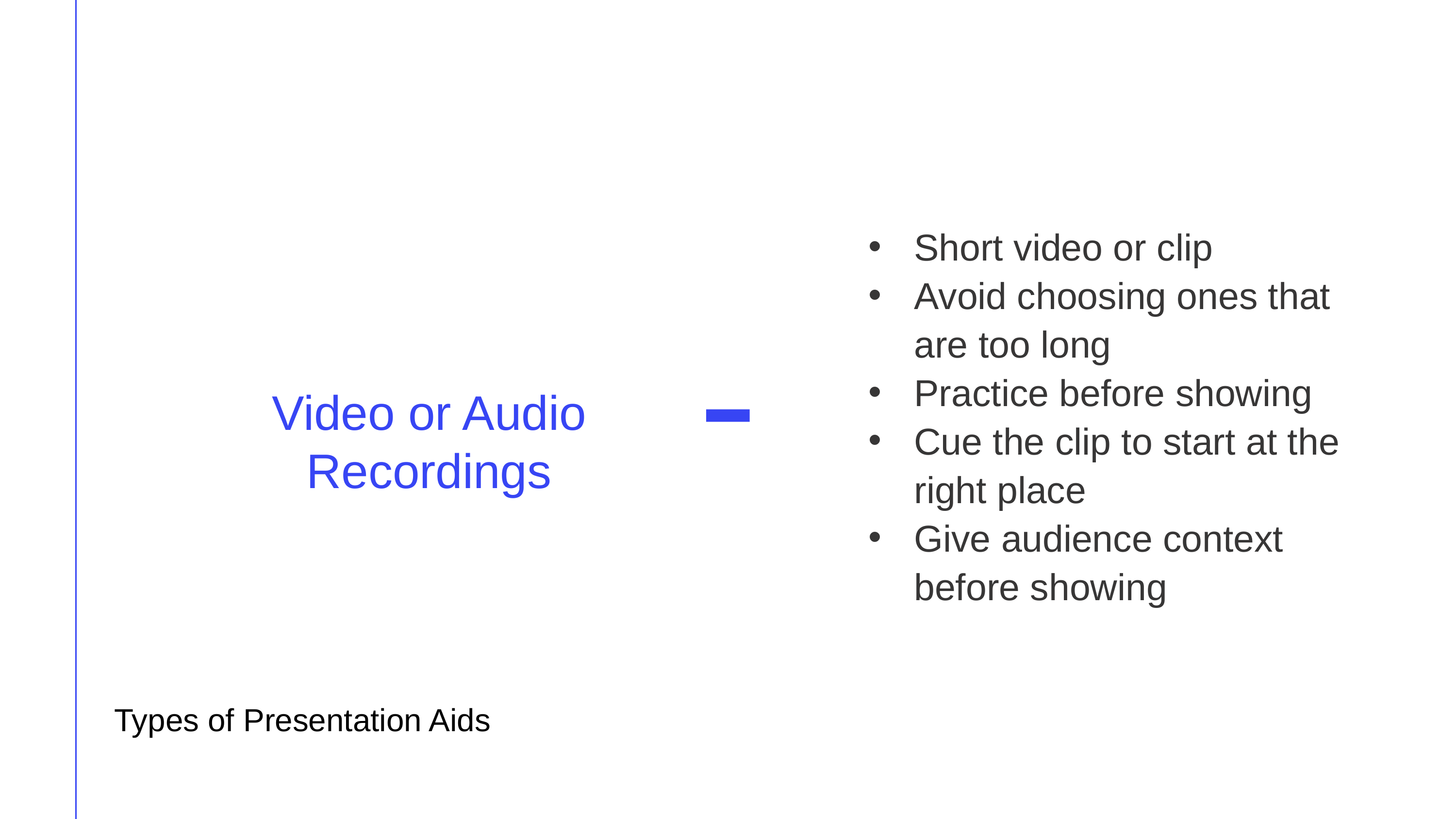

Short video or clip
Avoid choosing ones that are too long
Practice before showing
Cue the clip to start at the right place
Give audience context before showing
Video or Audio Recordings

Types of Presentation Aids